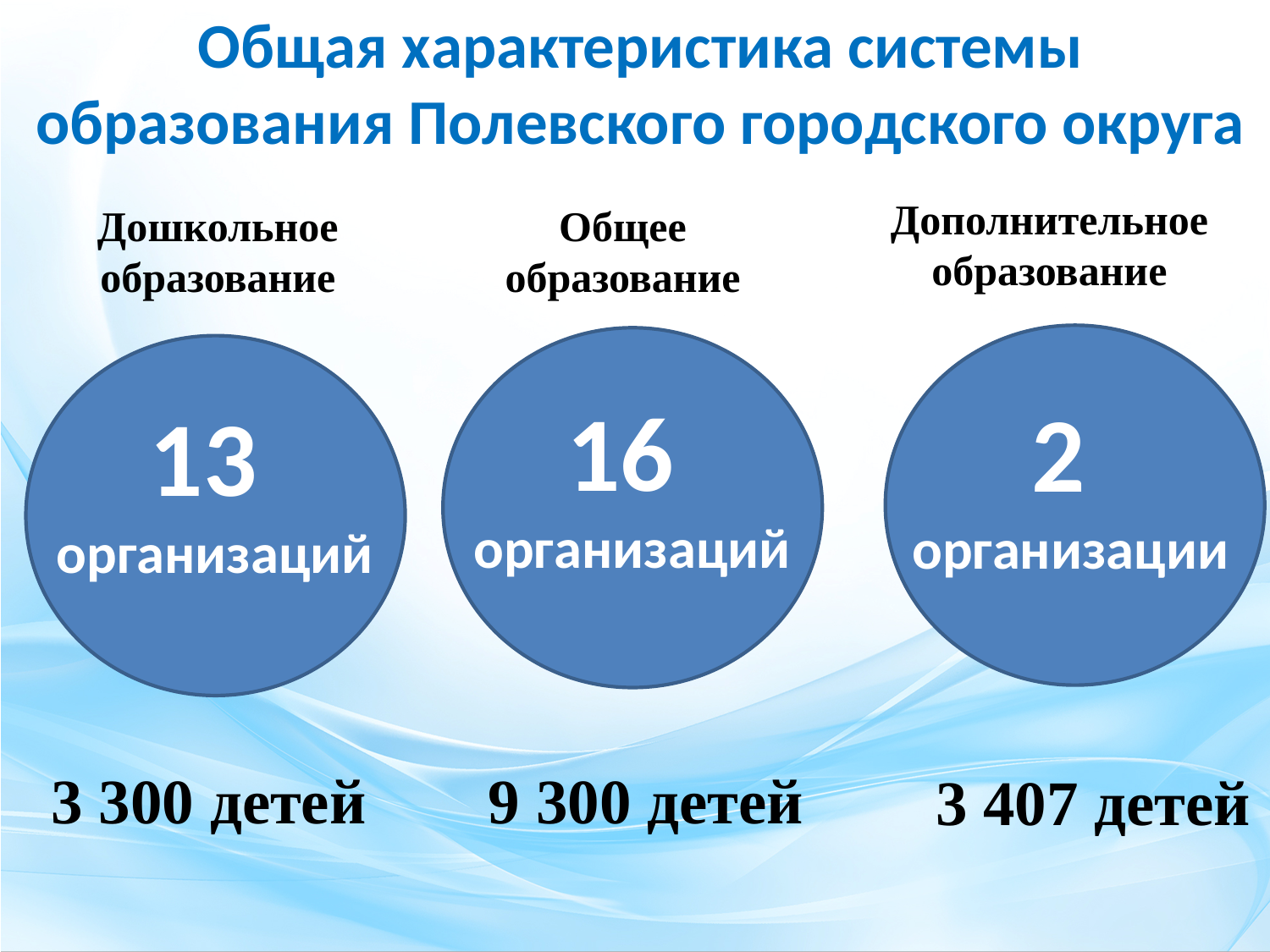

# Общая характеристика системы образования Полевского городского округа
Дополнительное образование
Общее образование
Дошкольное образование

16
организаций
2
организации
13
организаций
9 300 детей
3 300 детей
3 407 детей